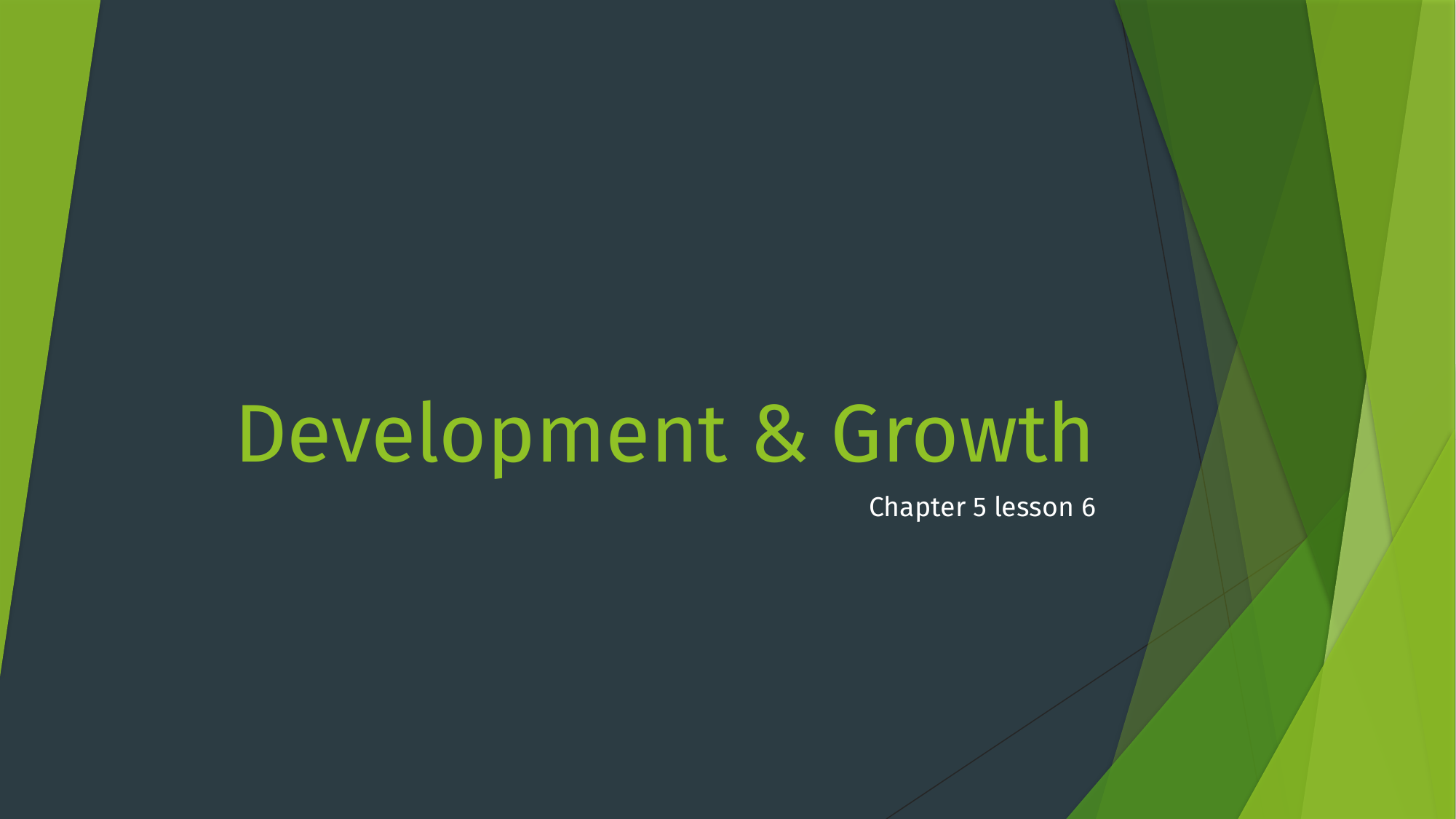

# Development & Growth
Chapter 5 lesson 6